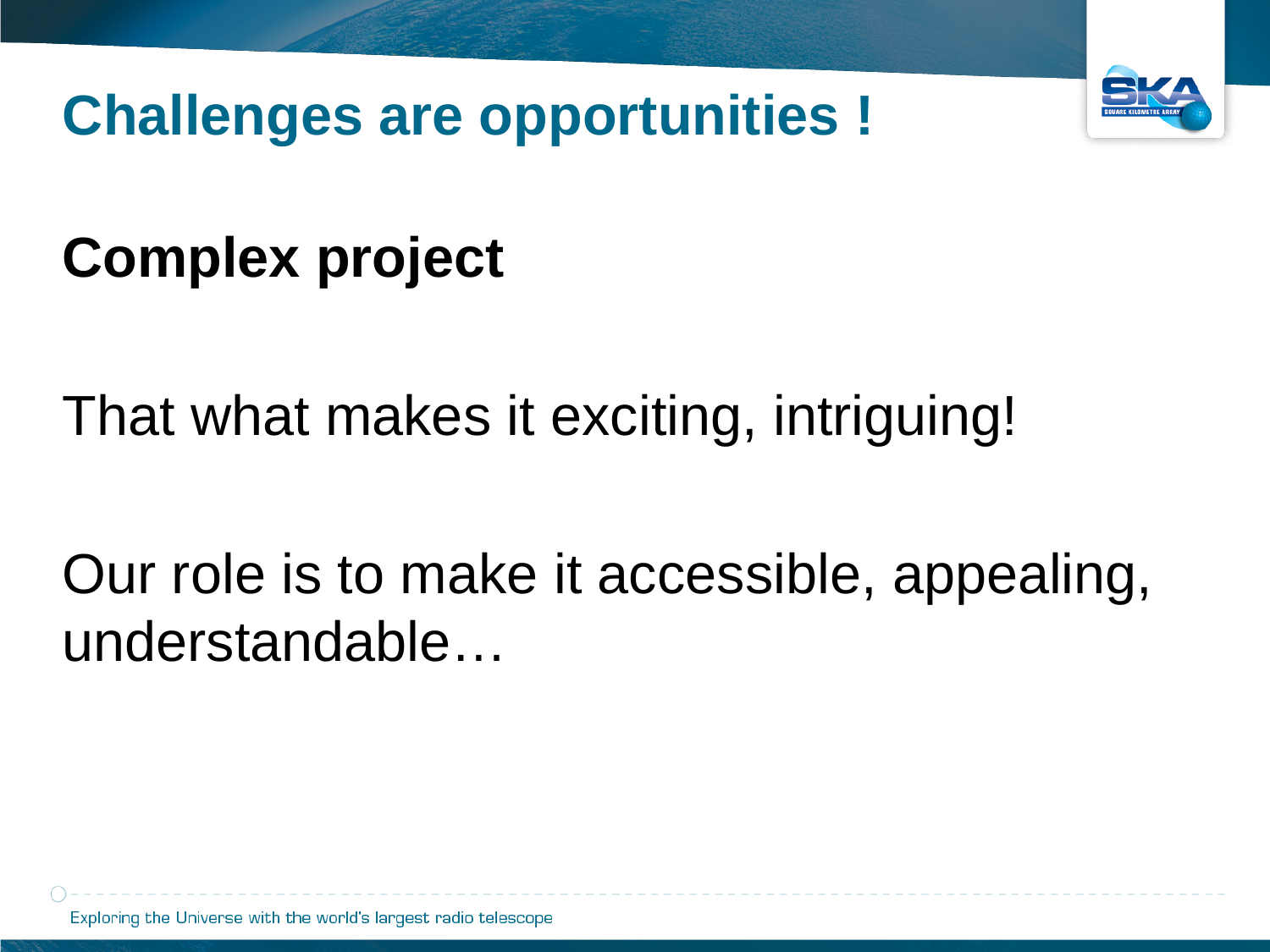

Challenges are opportunities !
Complex project

That what makes it exciting, intriguing!

Our role is to make it accessible, appealing, understandable…